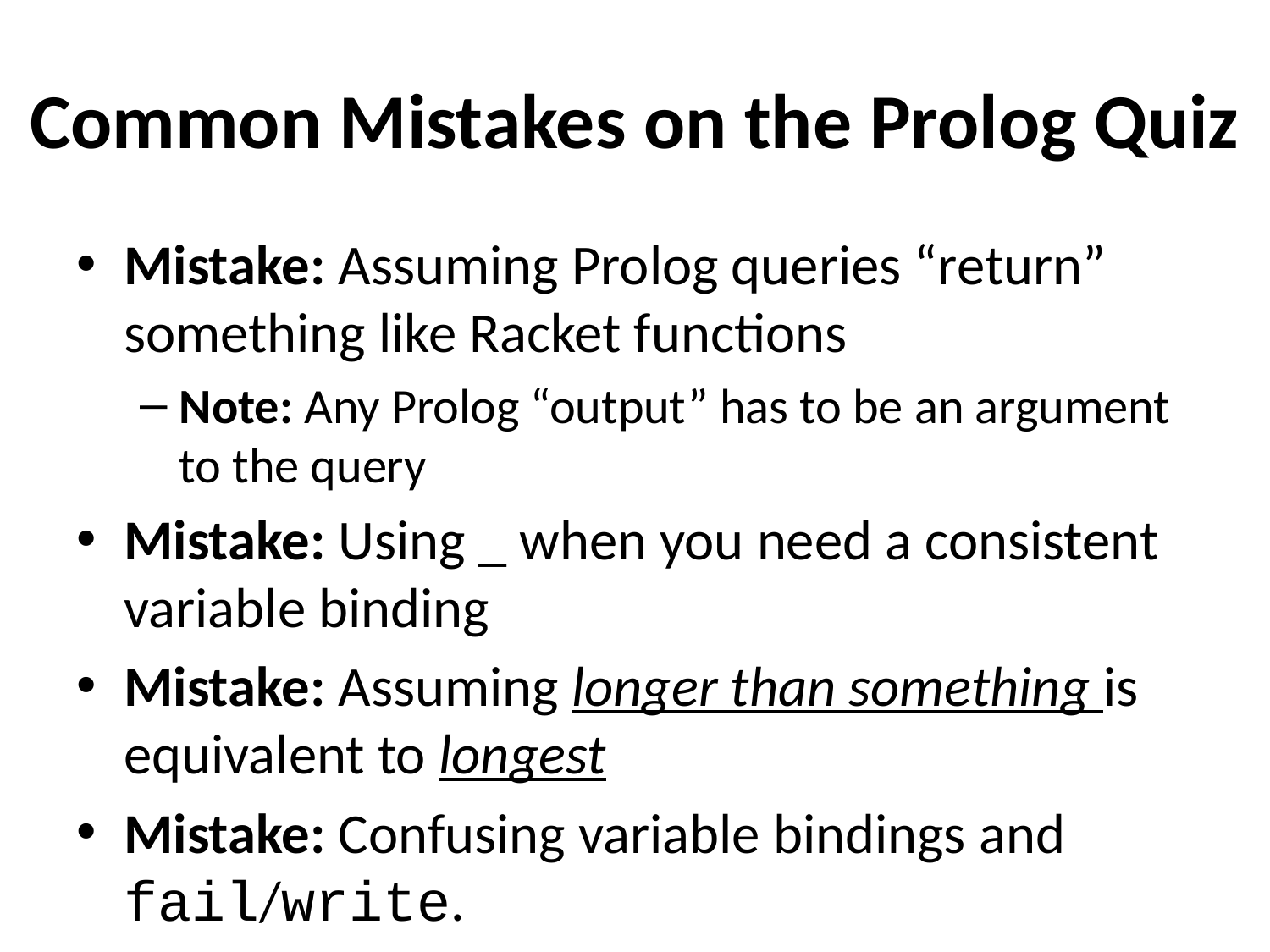

# Common Mistakes on the Prolog Quiz
Mistake: Assuming Prolog queries “return” something like Racket functions
Note: Any Prolog “output” has to be an argument to the query
Mistake: Using _ when you need a consistent variable binding
Mistake: Assuming longer than something is equivalent to longest
Mistake: Confusing variable bindings and fail/write.